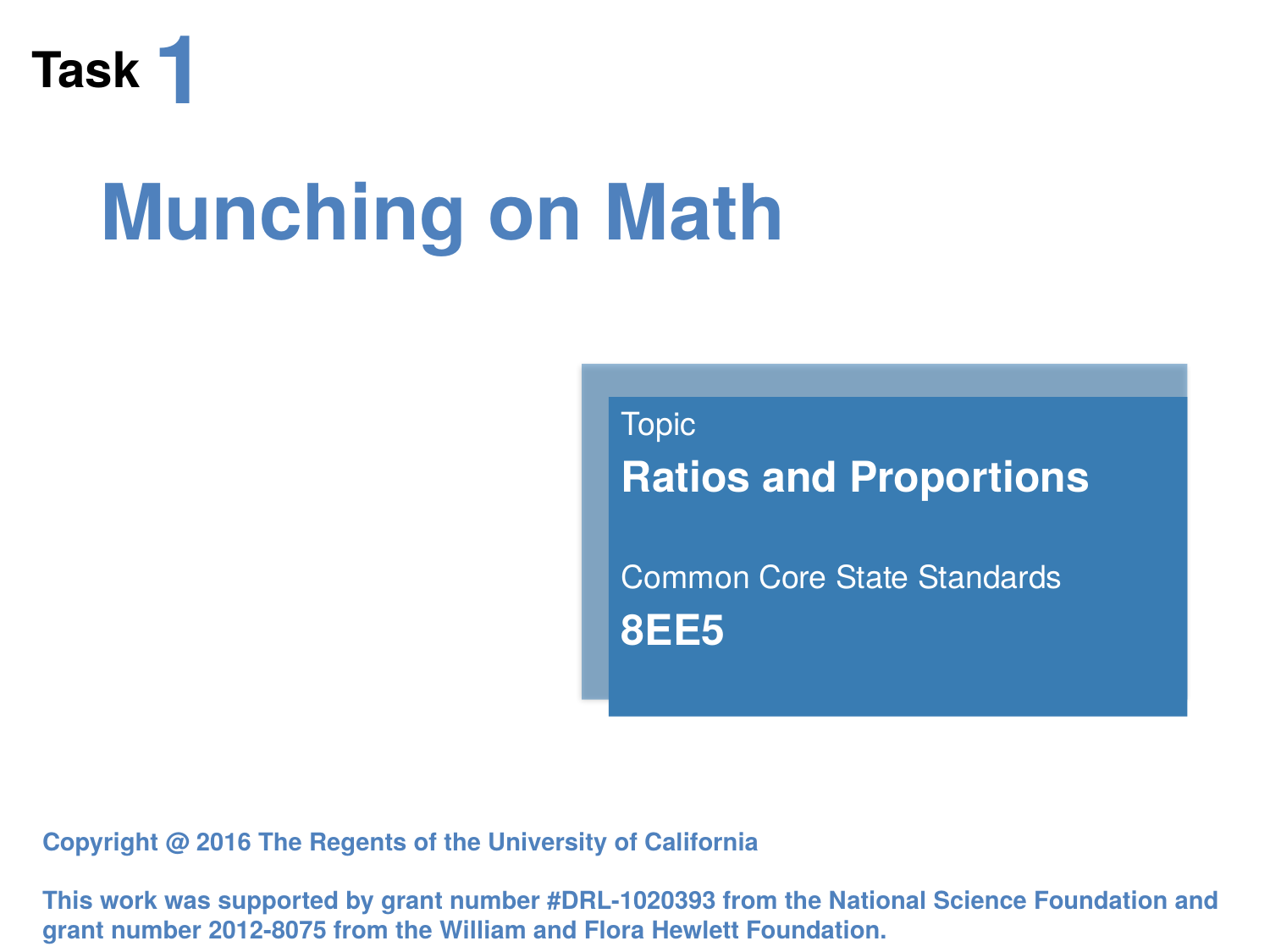

1
Task
# Munching on Math

Topic
Ratios and Proportions

Common Core State Standards
8EE5

Copyright @ 2016 The Regents of the University of California

This work was supported by grant number #DRL-1020393 from the National Science Foundation and grant number 2012-8075 from the William and Flora Hewlett Foundation.